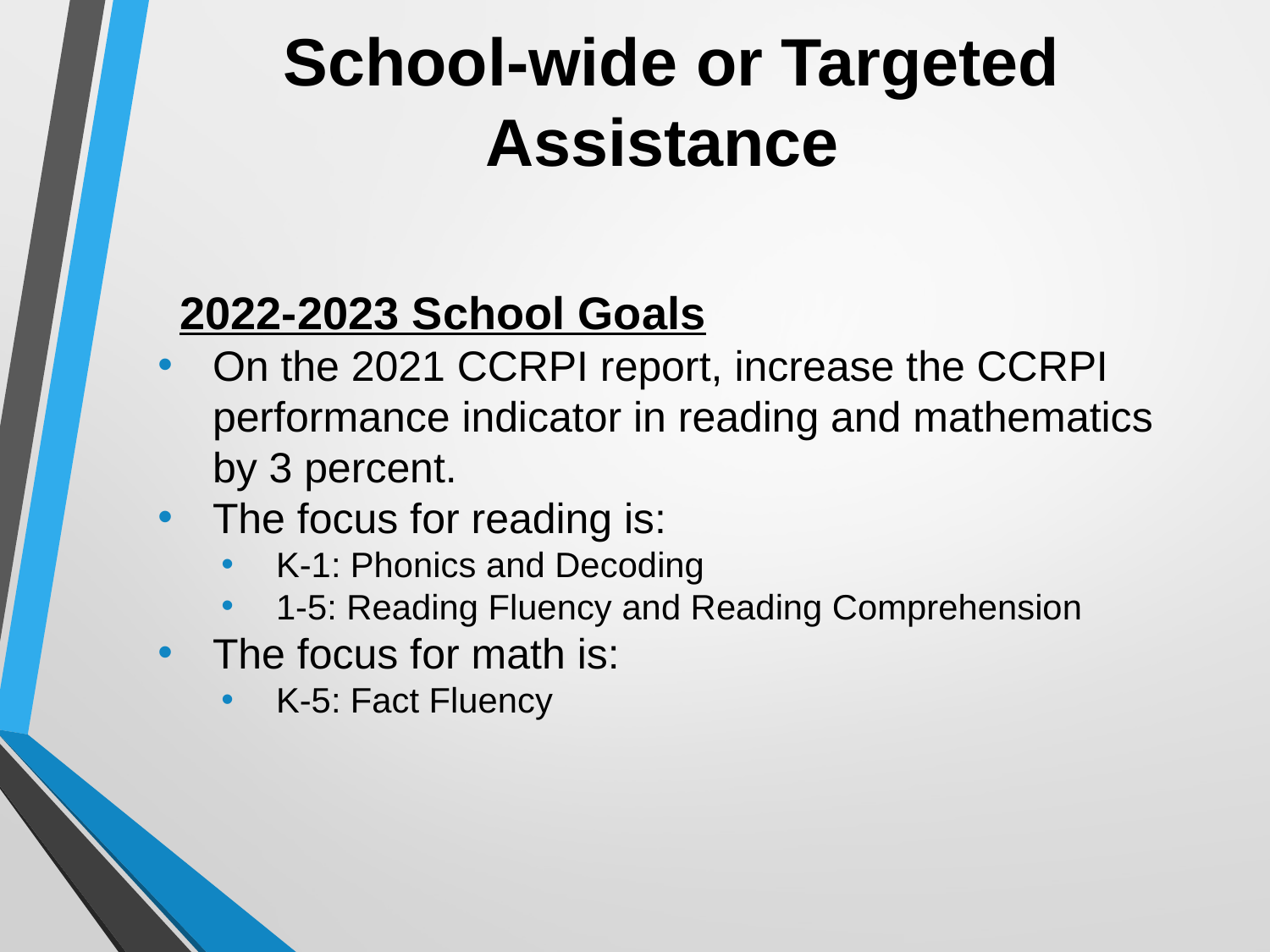

# School-wide or Targeted Assistance
2022-2023 School Goals
On the 2021 CCRPI report, increase the CCRPI performance indicator in reading and mathematics by 3 percent.
The focus for reading is:
K-1: Phonics and Decoding
1-5: Reading Fluency and Reading Comprehension
The focus for math is:
K-5: Fact Fluency